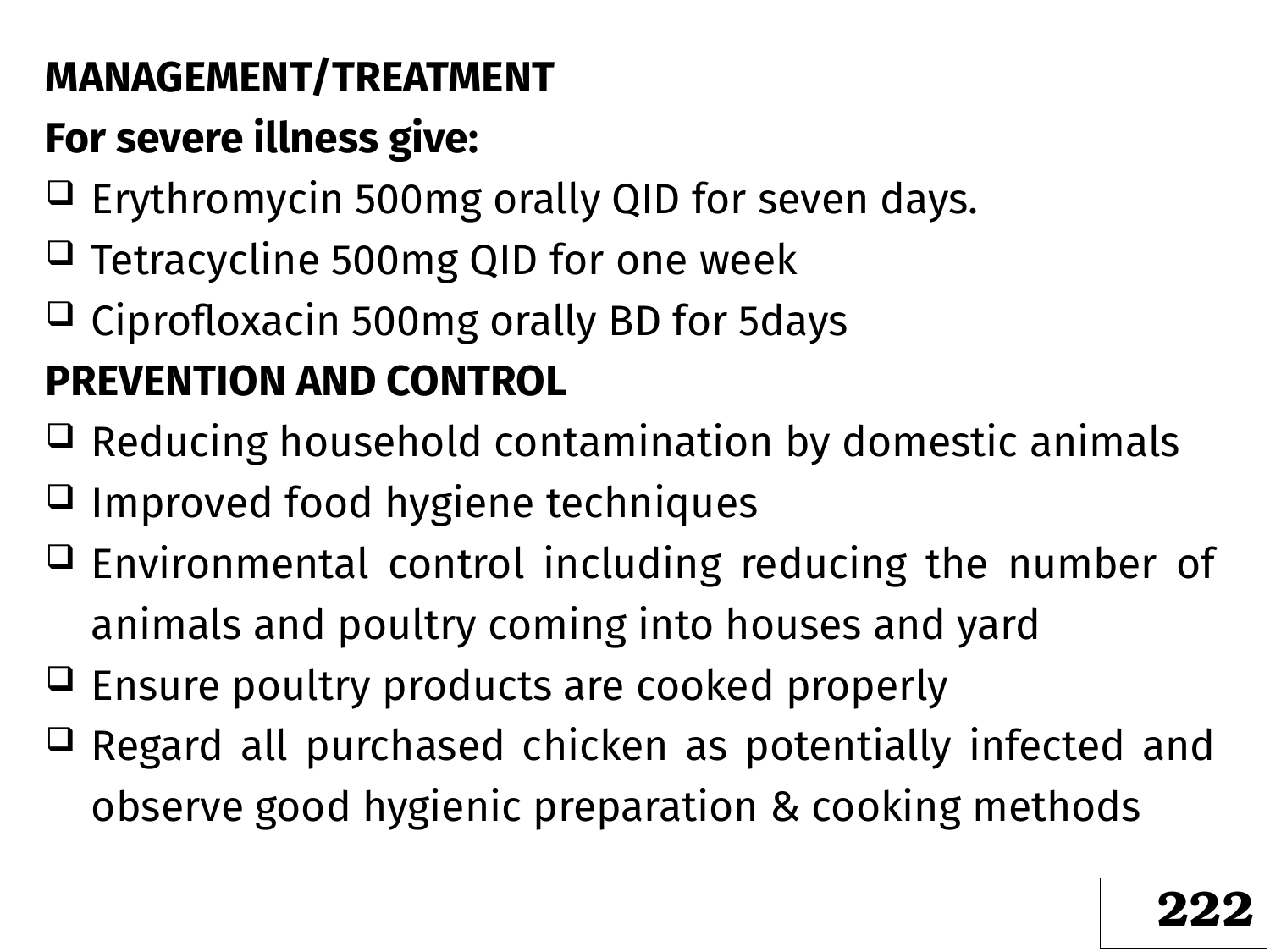

MANAGEMENT/TREATMENT
For severe illness give:
Erythromycin 500mg orally QID for seven days.
Tetracycline 500mg QID for one week
Ciprofloxacin 500mg orally BD for 5days
PREVENTION AND CONTROL
Reducing household contamination by domestic animals
Improved food hygiene techniques
Environmental control including reducing the number of animals and poultry coming into houses and yard
Ensure poultry products are cooked properly
Regard all purchased chicken as potentially infected and observe good hygienic preparation & cooking methods

222